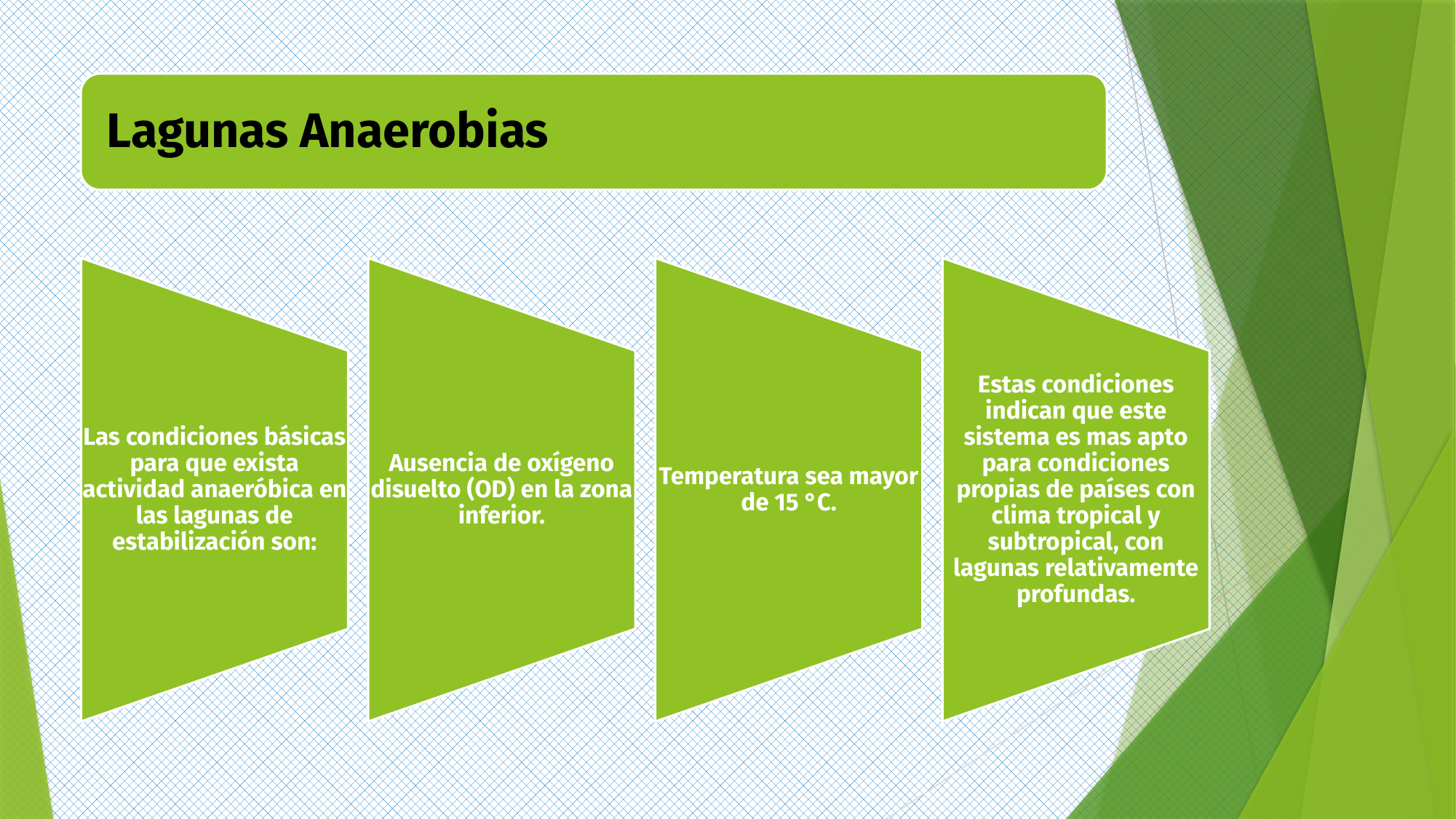

Lagunas Anaerobias
Las condiciones básicas para que exista actividad anaeróbica en las lagunas de estabilización son:
Ausencia de oxígeno disuelto (OD) en la zona inferior.
Temperatura sea mayor de 15 °C.
Estas condiciones indican que este sistema es mas apto para condiciones propias de países con clima tropical y subtropical, con lagunas relativamente profundas.